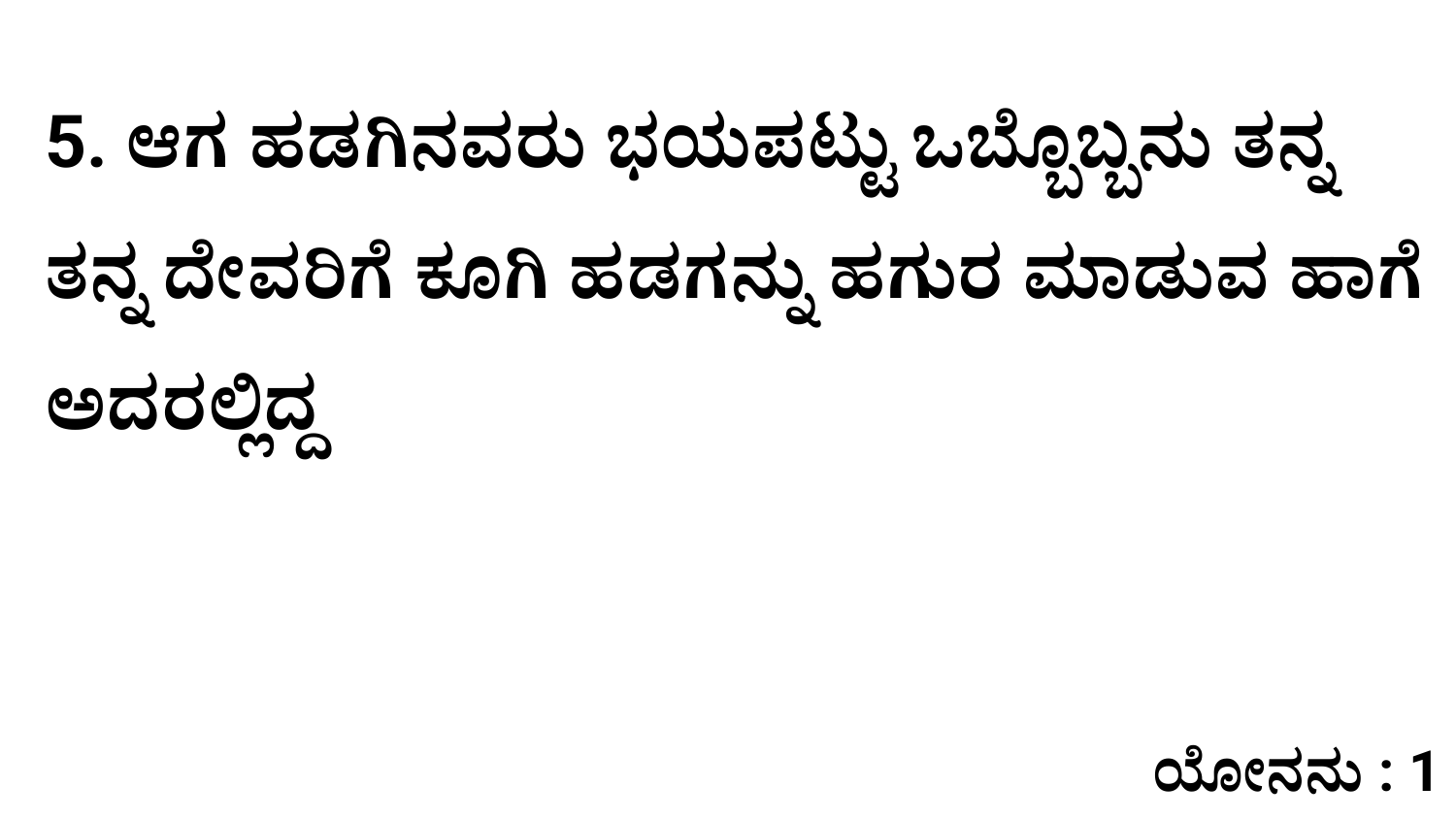

5. ಆಗ ಹಡಗಿನವರು ಭಯಪಟ್ಟು ಒಬ್ಬೊಬ್ಬನು ತನ್ನ ತನ್ನ ದೇವರಿಗೆ ಕೂಗಿ ಹಡಗನ್ನು ಹಗುರ ಮಾಡುವ ಹಾಗೆ ಅದರಲ್ಲಿದ್ದ
ಯೋನನು : 1